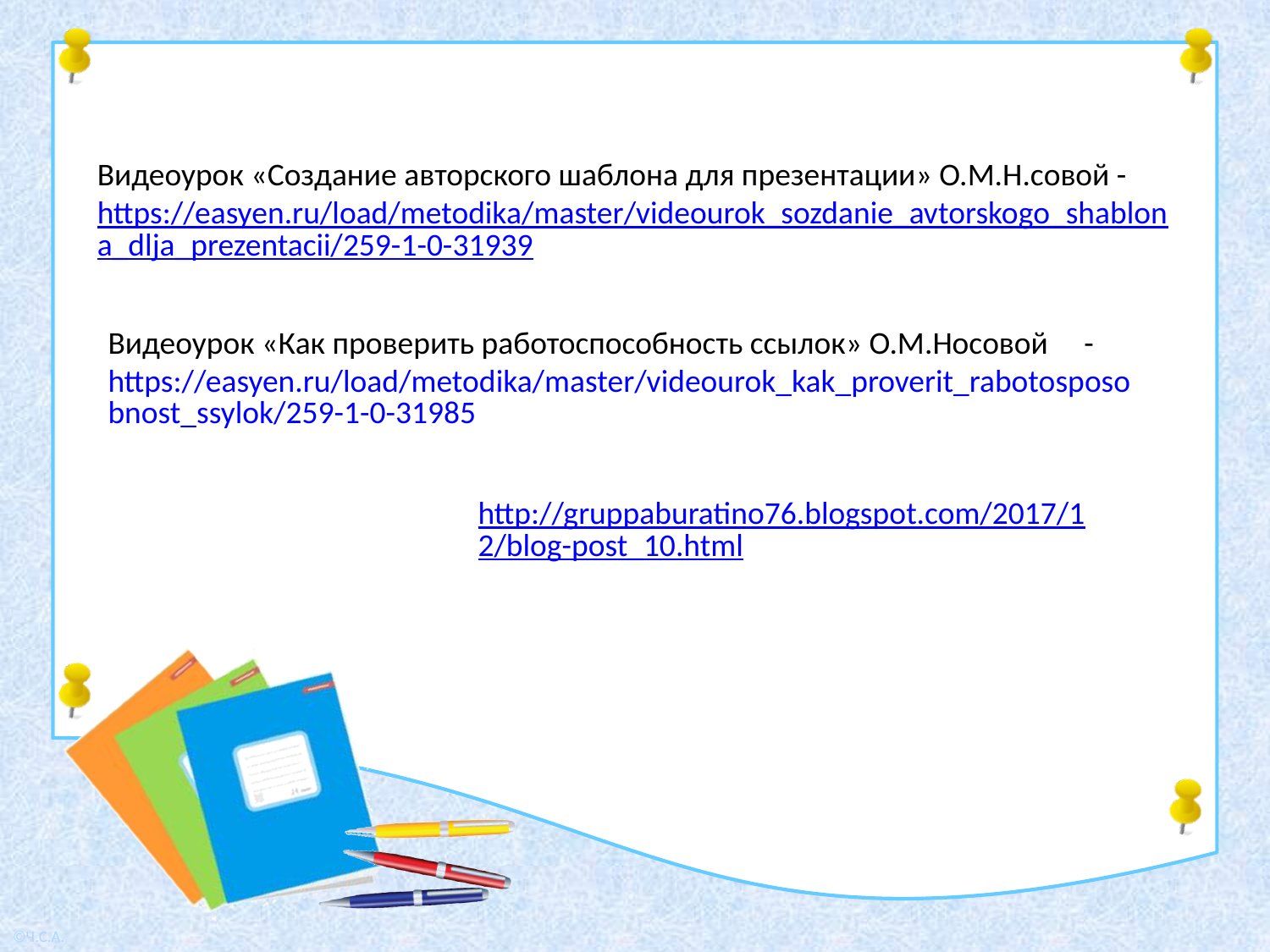

Видеоурок «Создание авторского шаблона для презентации» О.М.Н.совой - https://easyen.ru/load/metodika/master/videourok_sozdanie_avtorskogo_shablona_dlja_prezentacii/259-1-0-31939
Видеоурок «Как проверить работоспособность ссылок» О.М.Носовой     -  https://easyen.ru/load/metodika/master/videourok_kak_proverit_rabotosposobnost_ssylok/259-1-0-31985
http://gruppaburatino76.blogspot.com/2017/12/blog-post_10.html